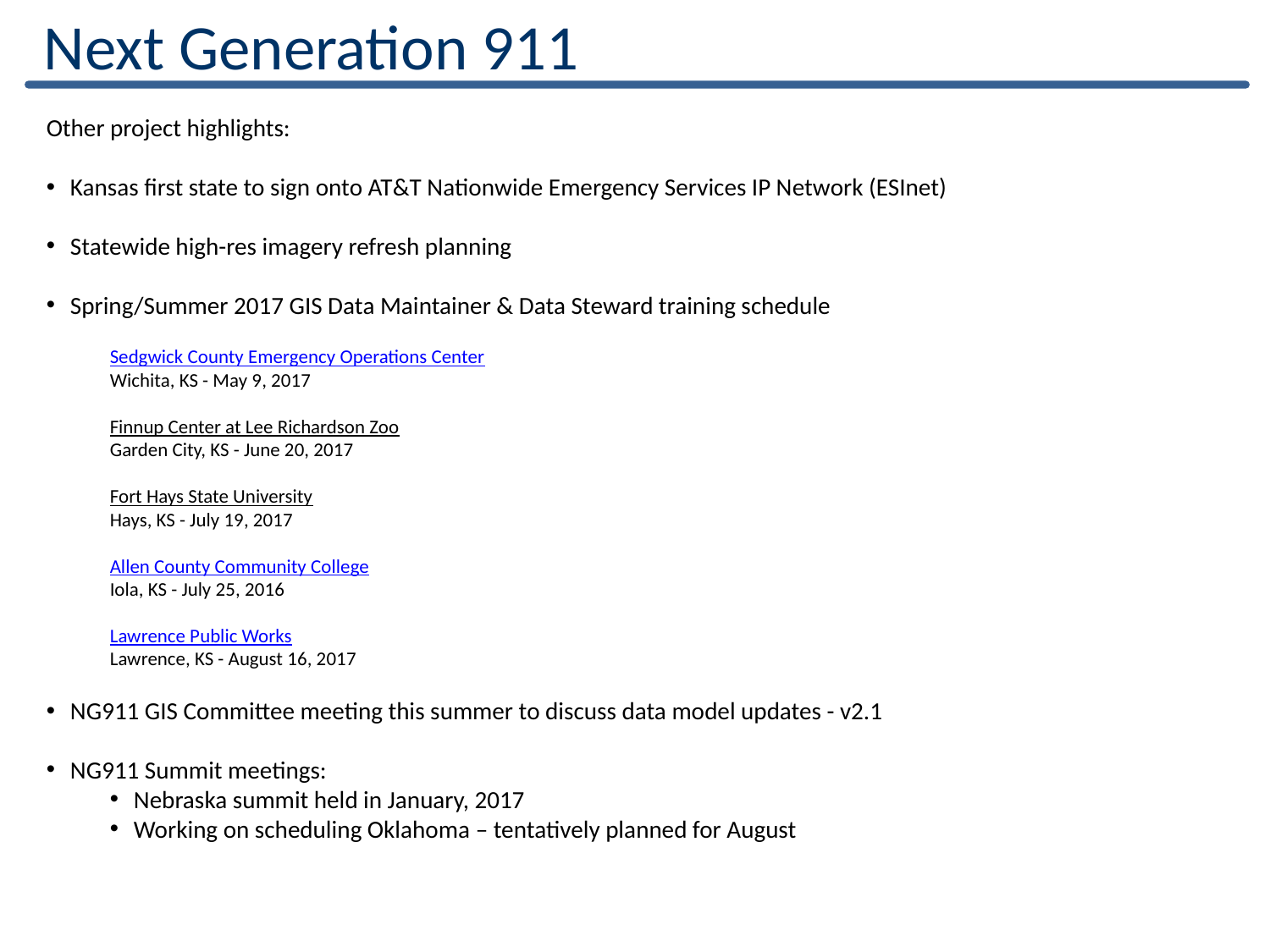

Next Generation 911

Other project highlights:

Kansas first state to sign onto AT&T Nationwide Emergency Services IP Network (ESInet)

Statewide high-res imagery refresh planning

Spring/Summer 2017 GIS Data Maintainer & Data Steward training schedule

Sedgwick County Emergency Operations Center
Wichita, KS - May 9, 2017
Finnup Center at Lee Richardson Zoo
Garden City, KS - June 20, 2017
Fort Hays State University
Hays, KS - July 19, 2017 
Allen County Community College
Iola, KS - July 25, 2016
Lawrence Public Works
Lawrence, KS - August 16, 2017

NG911 GIS Committee meeting this summer to discuss data model updates - v2.1

NG911 Summit meetings:
Nebraska summit held in January, 2017
Working on scheduling Oklahoma – tentatively planned for August